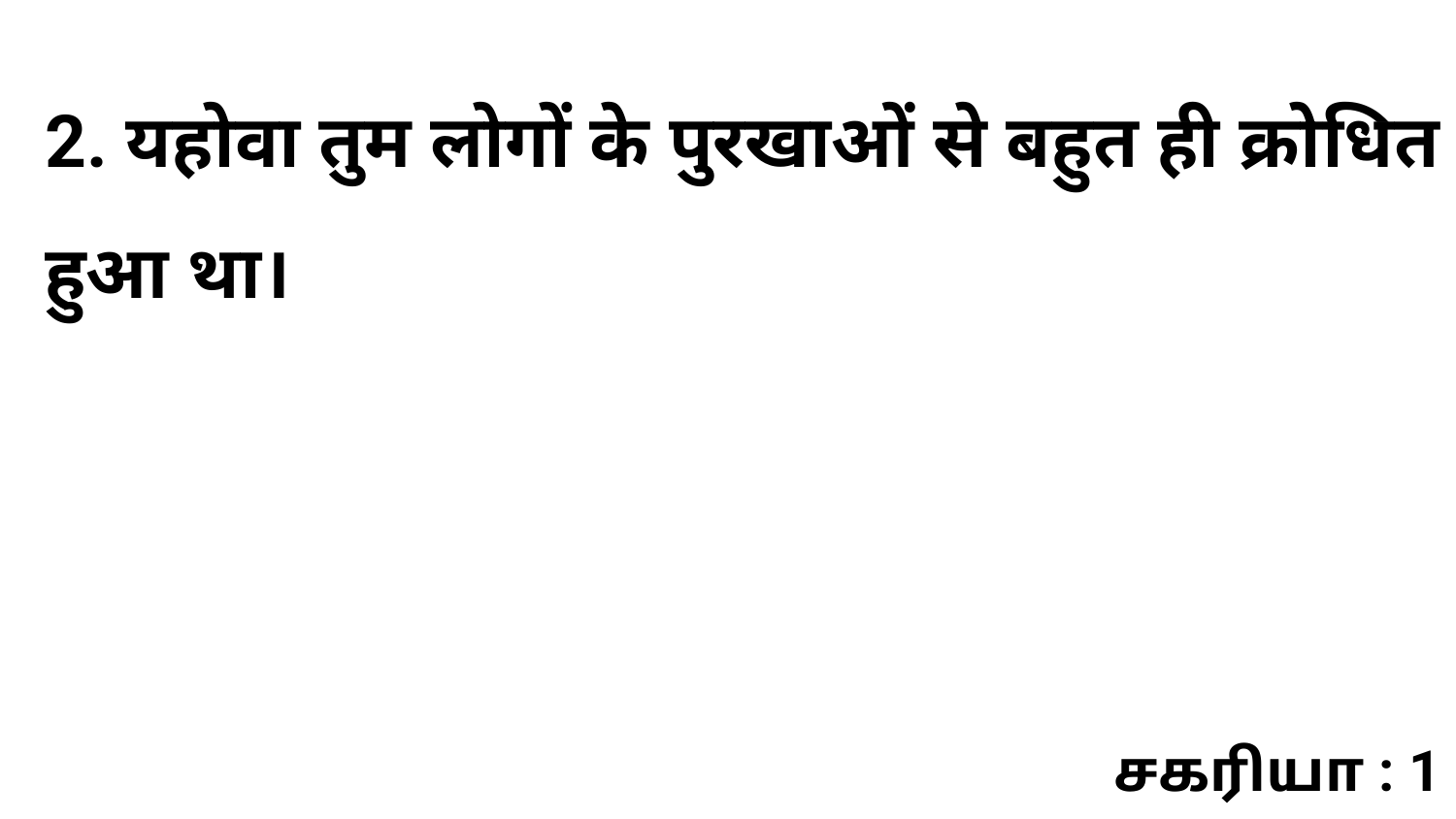

2. यहोवा तुम लोगों के पुरखाओं से बहुत ही क्रोधित हुआ था।
சகரியா : 1